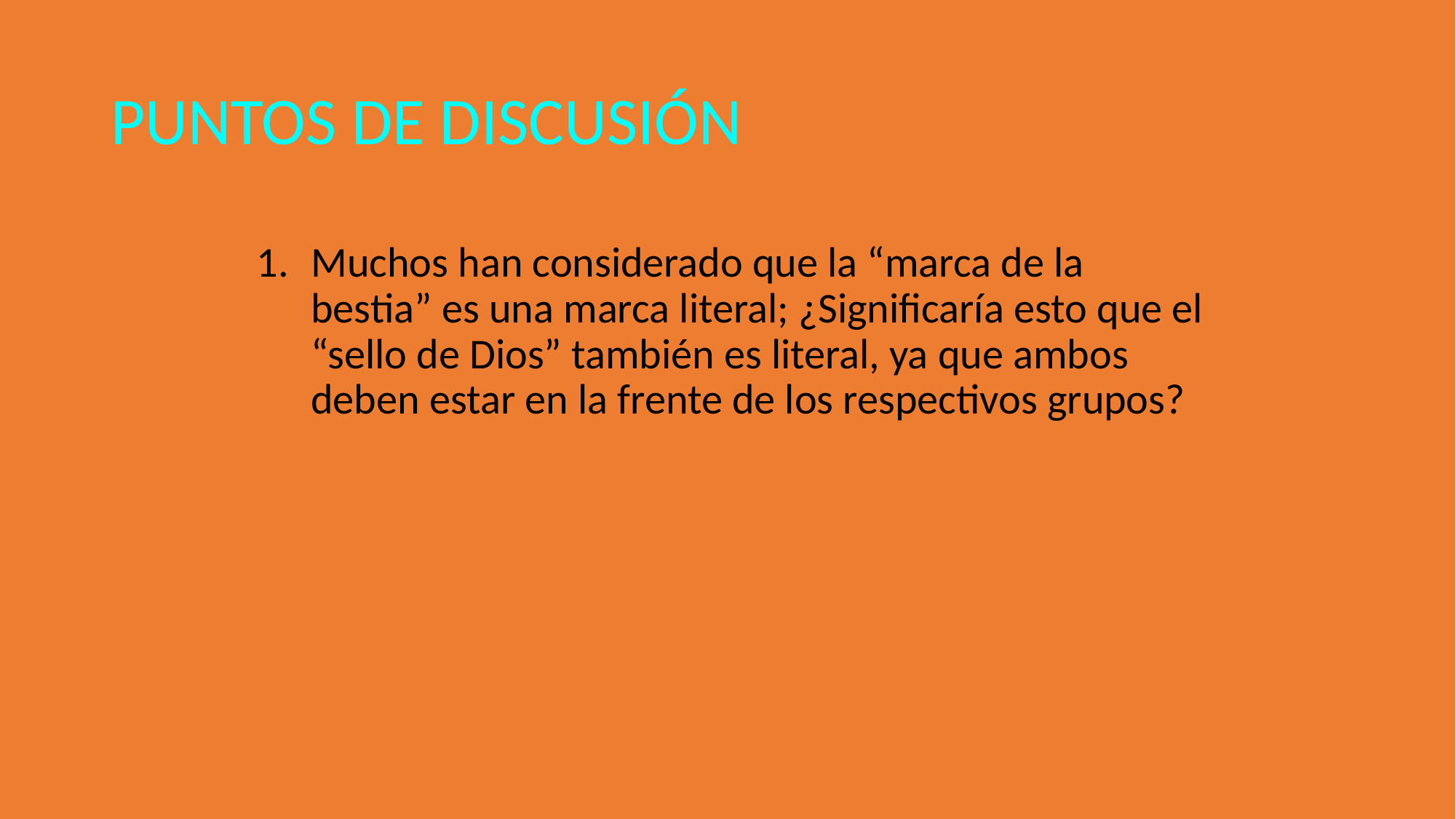

PUNTOS DE DISCUSIÓN
Muchos han considerado que la “marca de la bestia” es una marca literal; ¿Significaría esto que el “sello de Dios” también es literal, ya que ambos deben estar en la frente de los respectivos grupos?